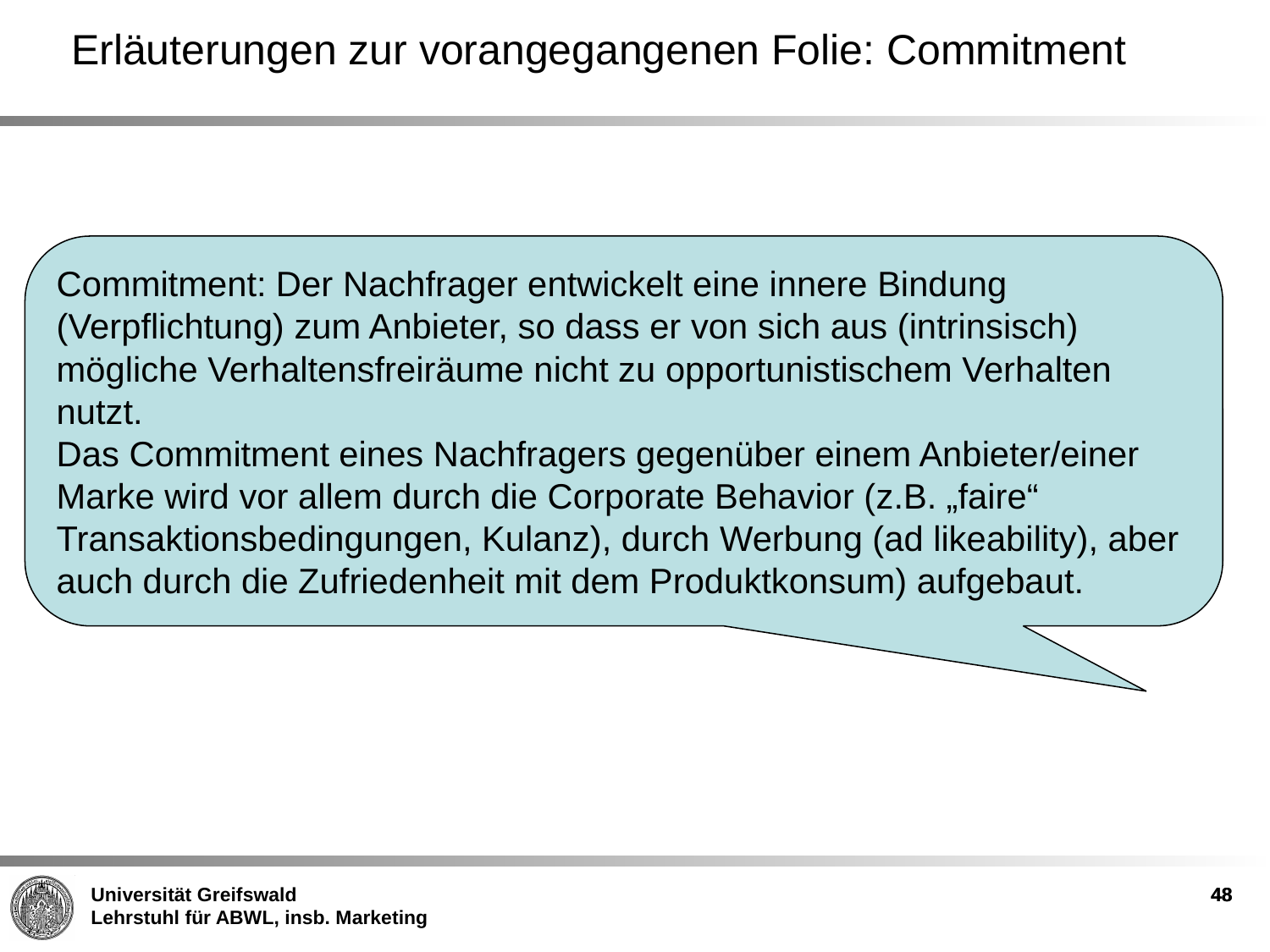

Erläuterungen zur vorangegangenen Folie: Commitment
Commitment: Der Nachfrager entwickelt eine innere Bindung (Verpflichtung) zum Anbieter, so dass er von sich aus (intrinsisch) mögliche Verhaltensfreiräume nicht zu opportunistischem Verhalten nutzt.
Das Commitment eines Nachfragers gegenüber einem Anbieter/einer Marke wird vor allem durch die Corporate Behavior (z.B. „faire“ Transaktionsbedingungen, Kulanz), durch Werbung (ad likeability), aber auch durch die Zufriedenheit mit dem Produktkonsum) aufgebaut.
48
48